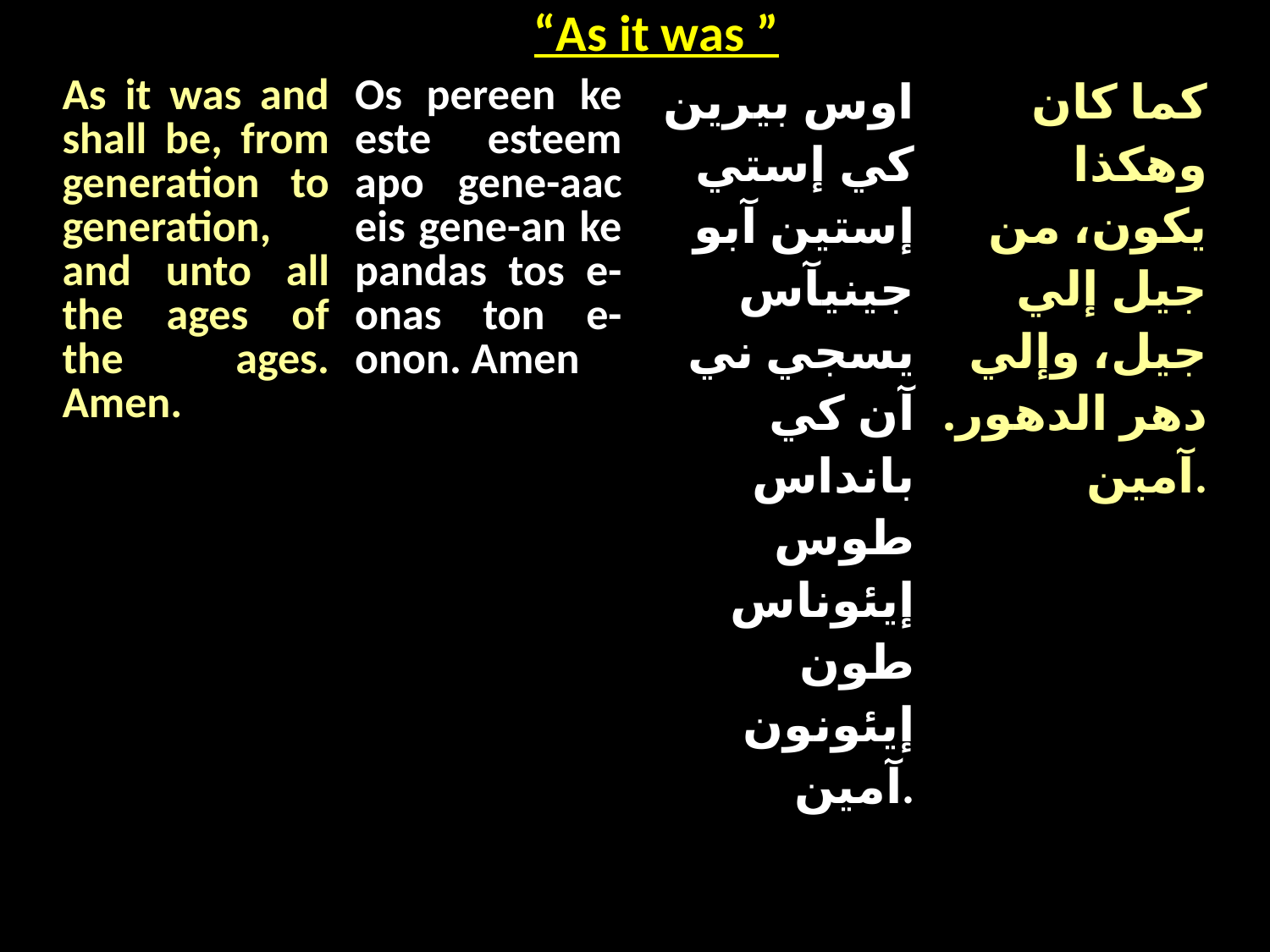

| “As it was ” |
| --- |
| As it was and shall be, from generation to generation, and unto all the ages of the ages. Amen. | Os pereen ke este esteem apo gene-aac eis gene-an ke pandas tos e-onas ton e-onon. Amen | اوس بيرين كي إستي إستين آبو جينيآس يسجي ني آن كي بانداس طوس إيئوناس طون إيئونون آمين. | كما كان وهكذا يكون، من جيل إلي جيل، وإلي دهر الدهور. آمين. |
| --- | --- | --- | --- |